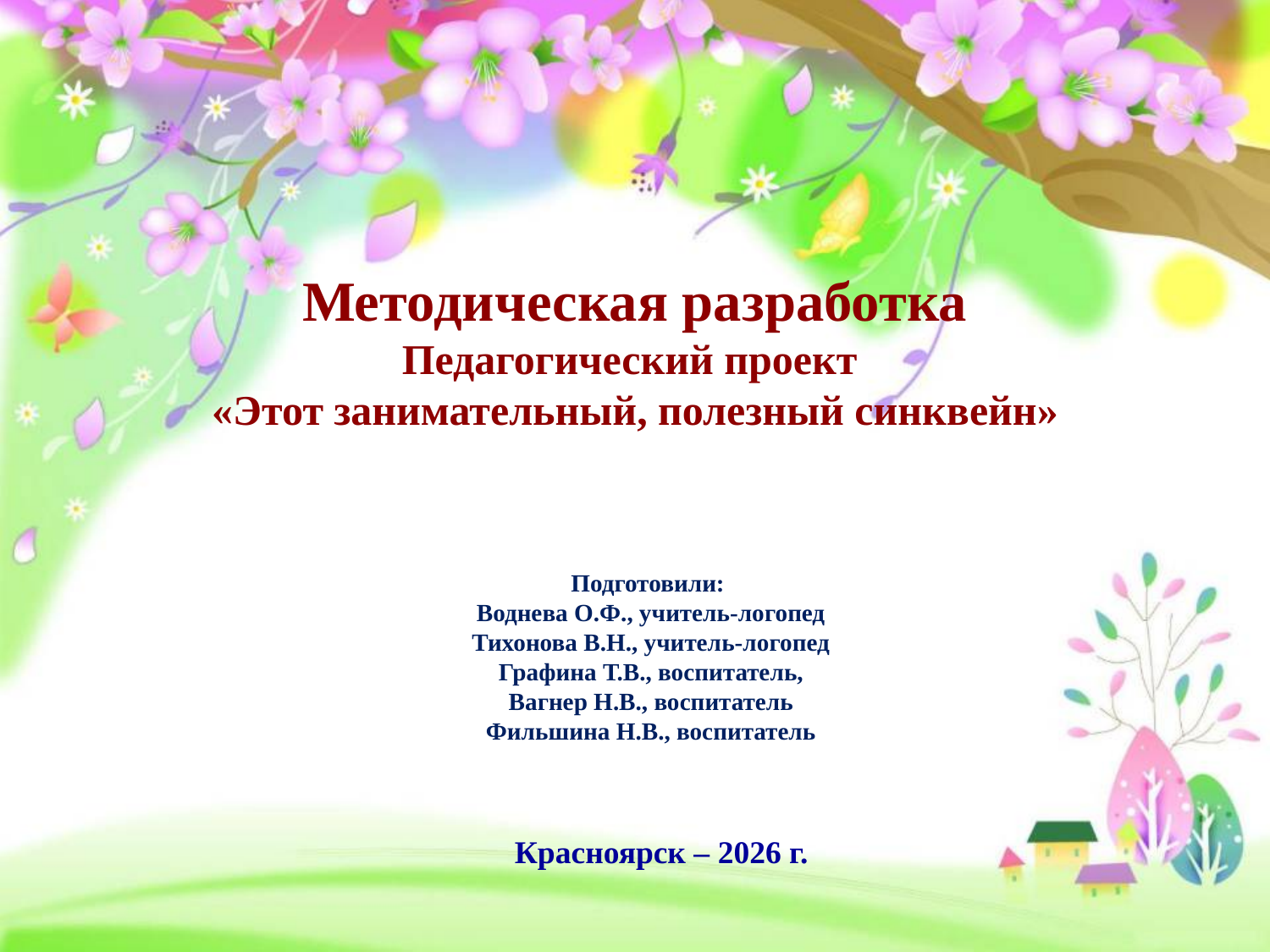

# Методическая разработка Педагогический проект «Этот занимательный, полезный синквейн»
Подготовили:
Воднева О.Ф., учитель-логопед
Тихонова В.Н., учитель-логопед
Графина Т.В., воспитатель,
Вагнер Н.В., воспитатель
Фильшина Н.В., воспитатель

Красноярск – 2026 г.